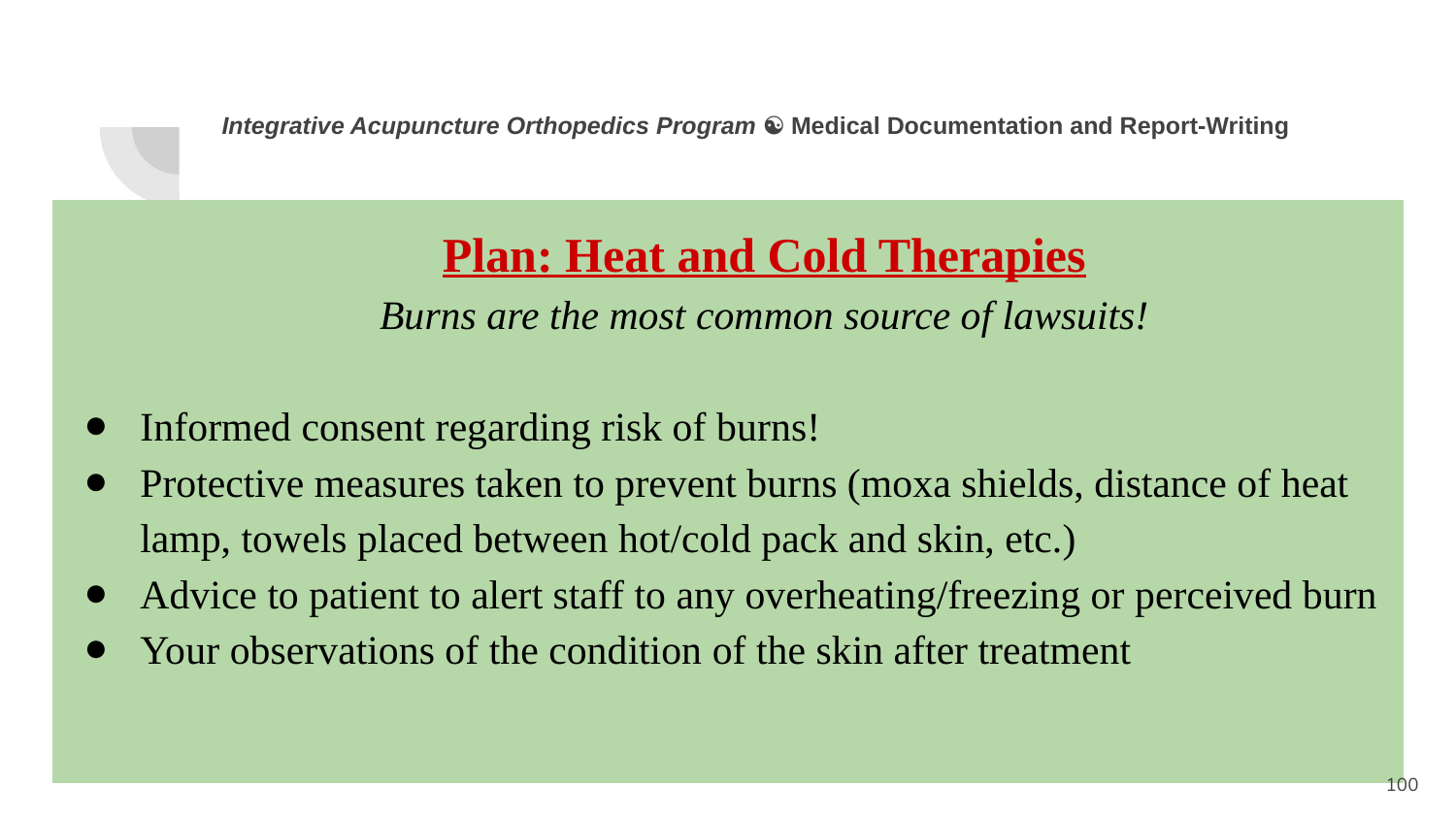

Integrative Acupuncture Orthopedics Program ☯ Medical Documentation and Report-Writing
Plan: Heat and Cold Therapies
Burns are the most common source of lawsuits!

Informed consent regarding risk of burns!
Protective measures taken to prevent burns (moxa shields, distance of heat lamp, towels placed between hot/cold pack and skin, etc.)
Advice to patient to alert staff to any overheating/freezing or perceived burn
Your observations of the condition of the skin after treatment

100